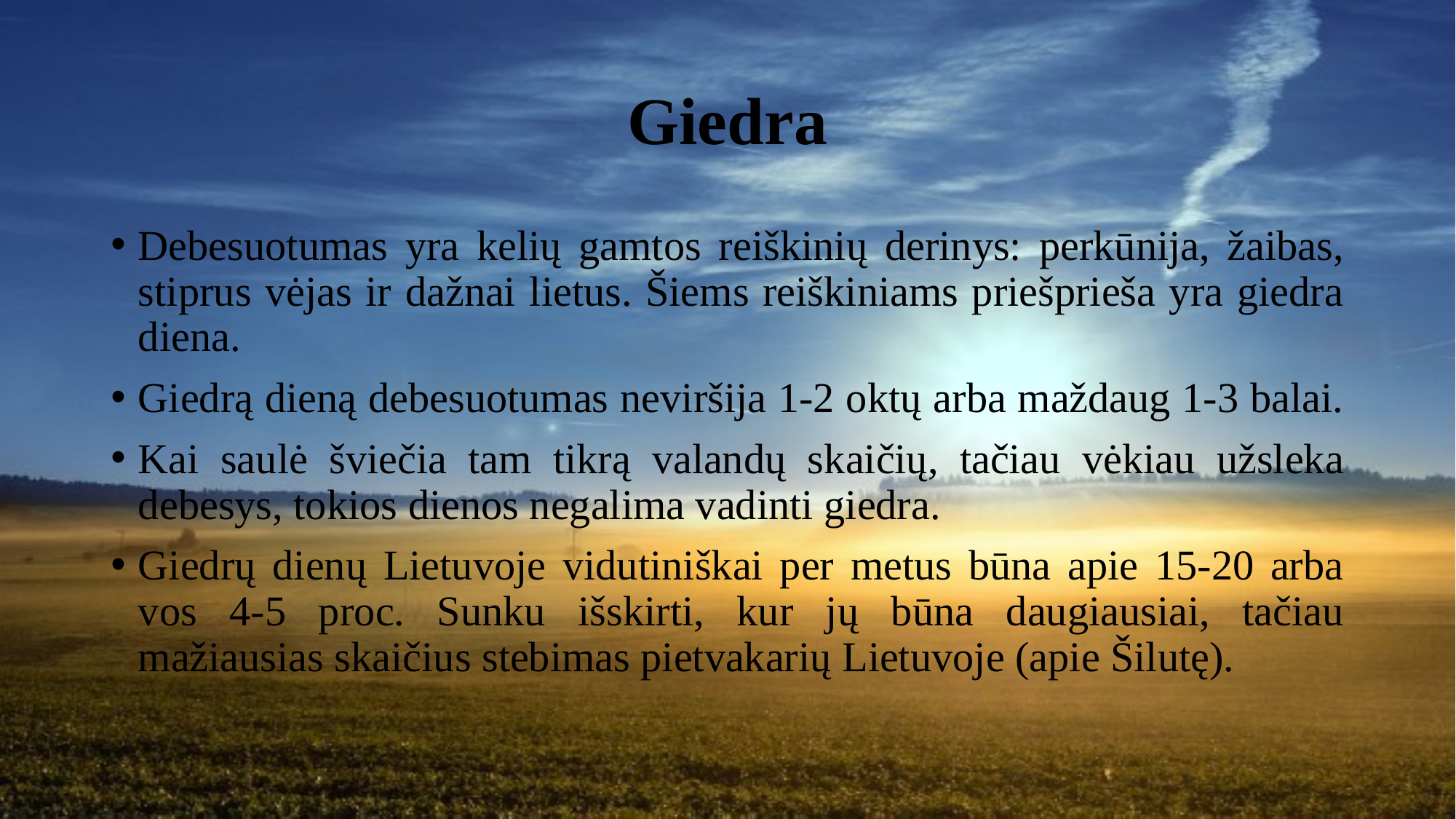

# Giedra
Debesuotumas yra kelių gamtos reiškinių derinys: perkūnija, žaibas, stiprus vėjas ir dažnai lietus. Šiems reiškiniams priešprieša yra giedra diena.
Giedrą dieną debesuotumas neviršija 1-2 oktų arba maždaug 1-3 balai.
Kai saulė šviečia tam tikrą valandų skaičių, tačiau vėkiau užsleka debesys, tokios dienos negalima vadinti giedra.
Giedrų dienų Lietuvoje vidutiniškai per metus būna apie 15-20 arba vos 4-5 proc. Sunku išskirti, kur jų būna daugiausiai, tačiau mažiausias skaičius stebimas pietvakarių Lietuvoje (apie Šilutę).